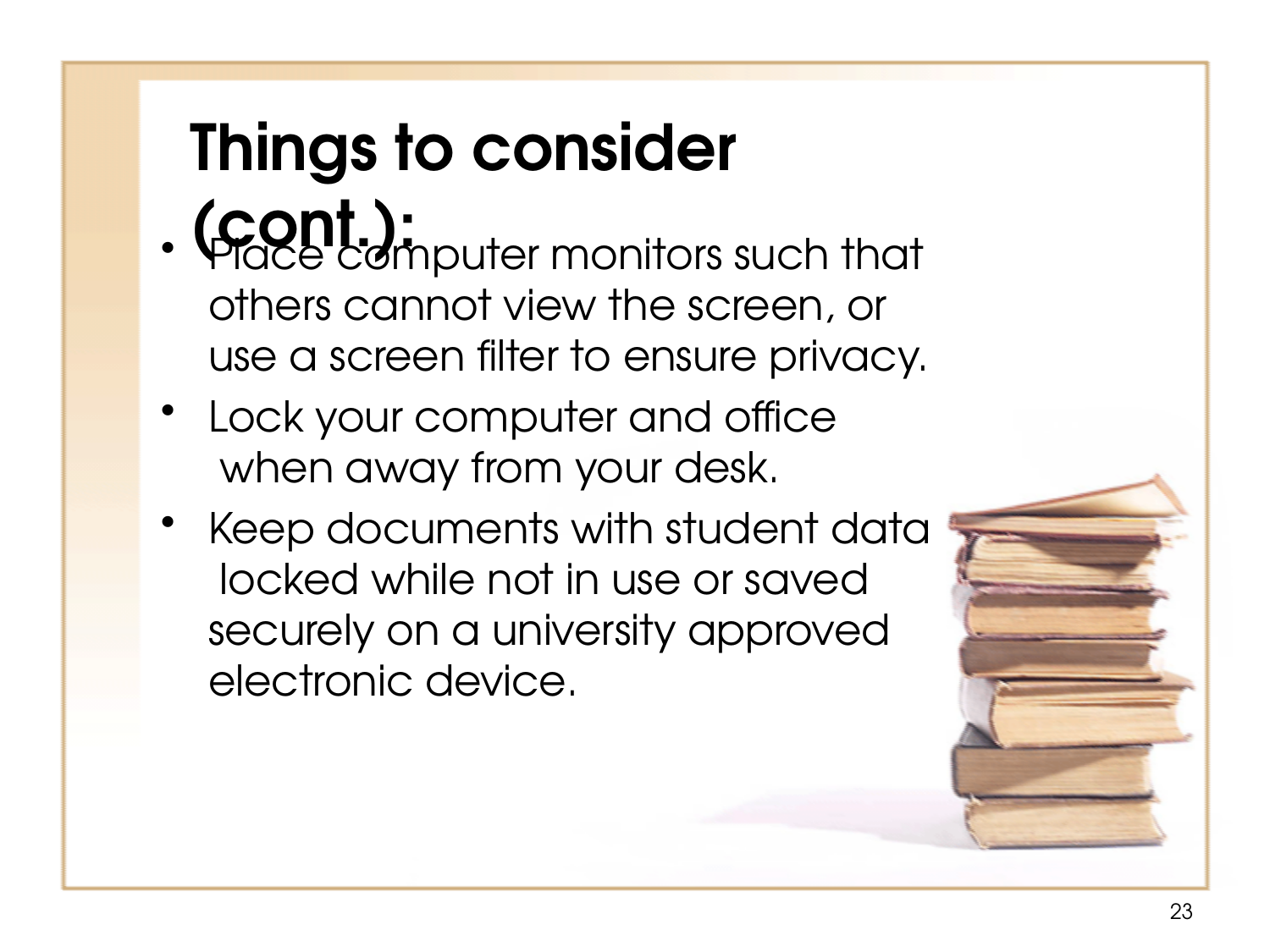

# Things to consider (cont.):
Place computer monitors such that  others cannot view the screen, or  use a screen filter to ensure privacy.
Lock your computer and office  when away from your desk.
Keep documents with student data  locked while not in use or saved  securely on a university approved  electronic device.
23